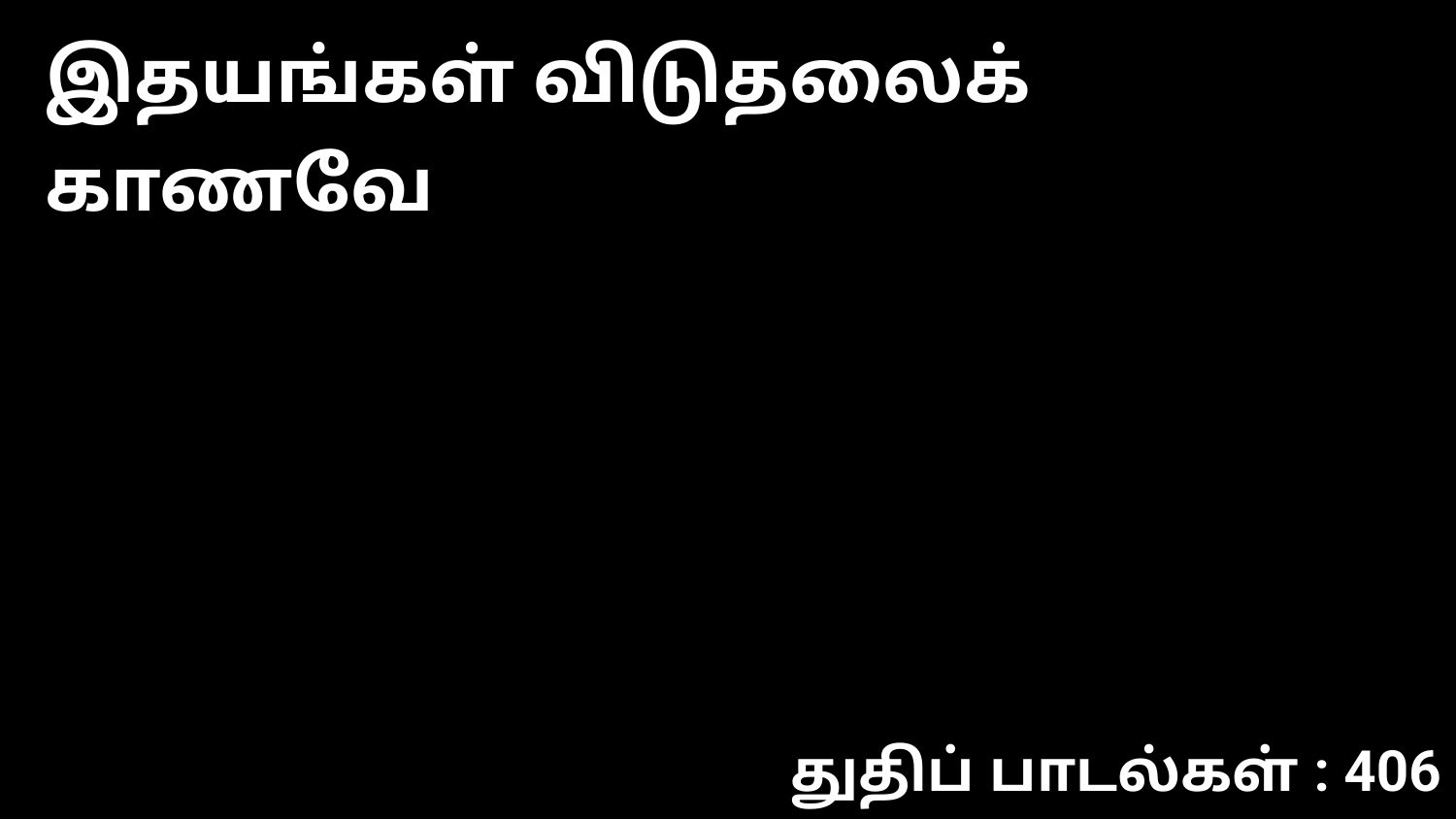

இதயங்கள் விடுதலைக் காணவே
துதிப் பாடல்கள் : 406